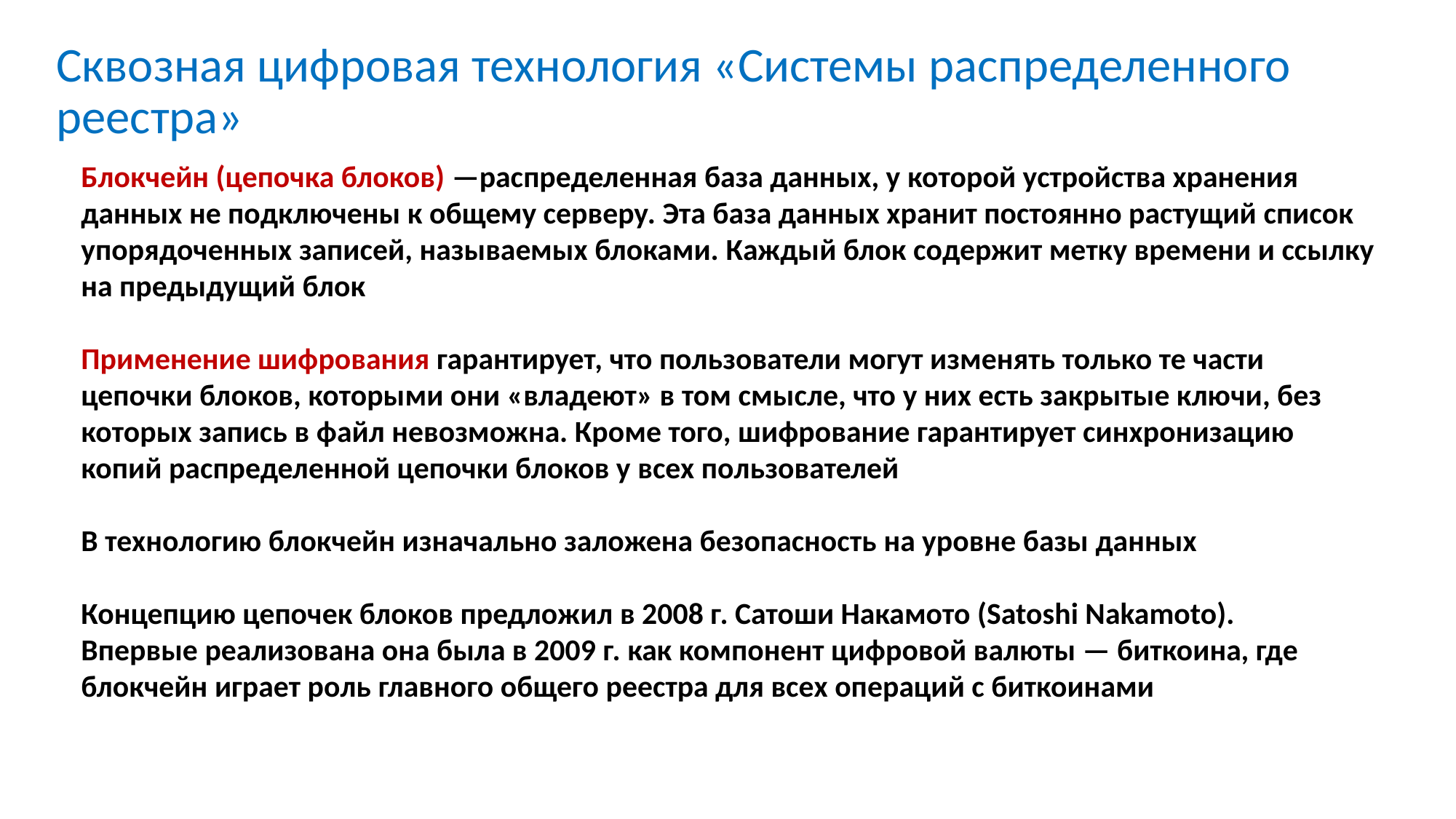

# Сквозная цифровая технология «Системы распределенного реестра»
Блокчейн (цепочка блоков) —распределенная база данных, у которой устройства хранения данных не подключены к общему серверу. Эта база данных хранит постоянно растущий список упорядоченных записей, называемых блоками. Каждый блок содержит метку времени и ссылку на предыдущий блок

Применение шифрования гарантирует, что пользователи могут изменять только те части цепочки блоков, которыми они «владеют» в том смысле, что у них есть закрытые ключи, без которых запись в файл невозможна. Кроме того, шифрование гарантирует синхронизацию копий распределенной цепочки блоков у всех пользователей

В технологию блокчейн изначально заложена безопасность на уровне базы данных

Концепцию цепочек блоков предложил в 2008 г. Сатоши Накамото (Satoshi Nakamoto).
Впервые реализована она была в 2009 г. как компонент цифровой валюты — биткоина, где блокчейн играет роль главного общего реестра для всех операций с биткоинами